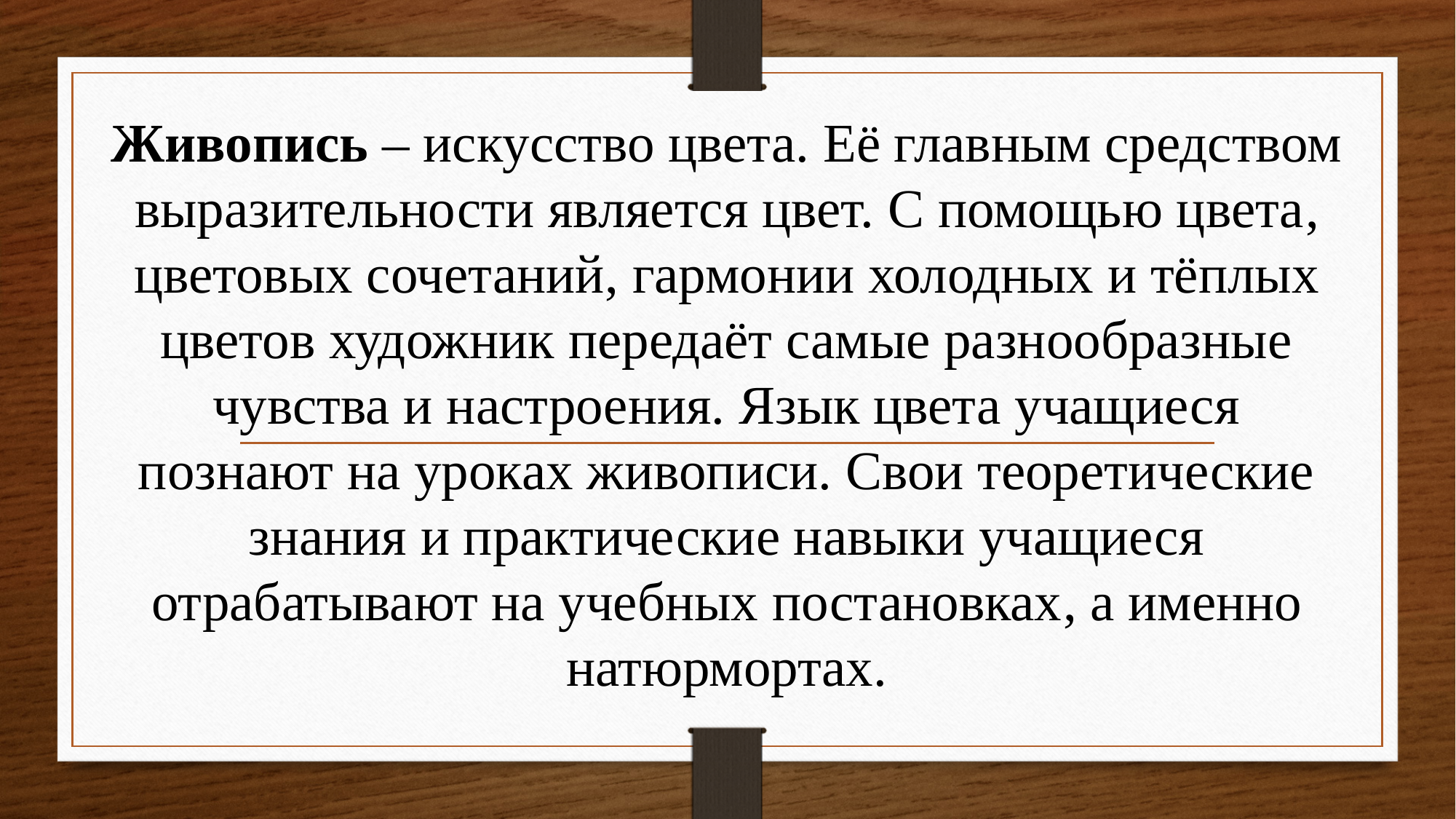

#
Живопись – искусство цвета. Её главным средством выразительности является цвет. С помощью цвета, цветовых сочетаний, гармонии холодных и тёплых цветов художник передаёт самые разнообразные чувства и настроения. Язык цвета учащиеся познают на уроках живописи. Свои теоретические знания и практические навыки учащиеся отрабатывают на учебных постановках, а именно натюрмортах.